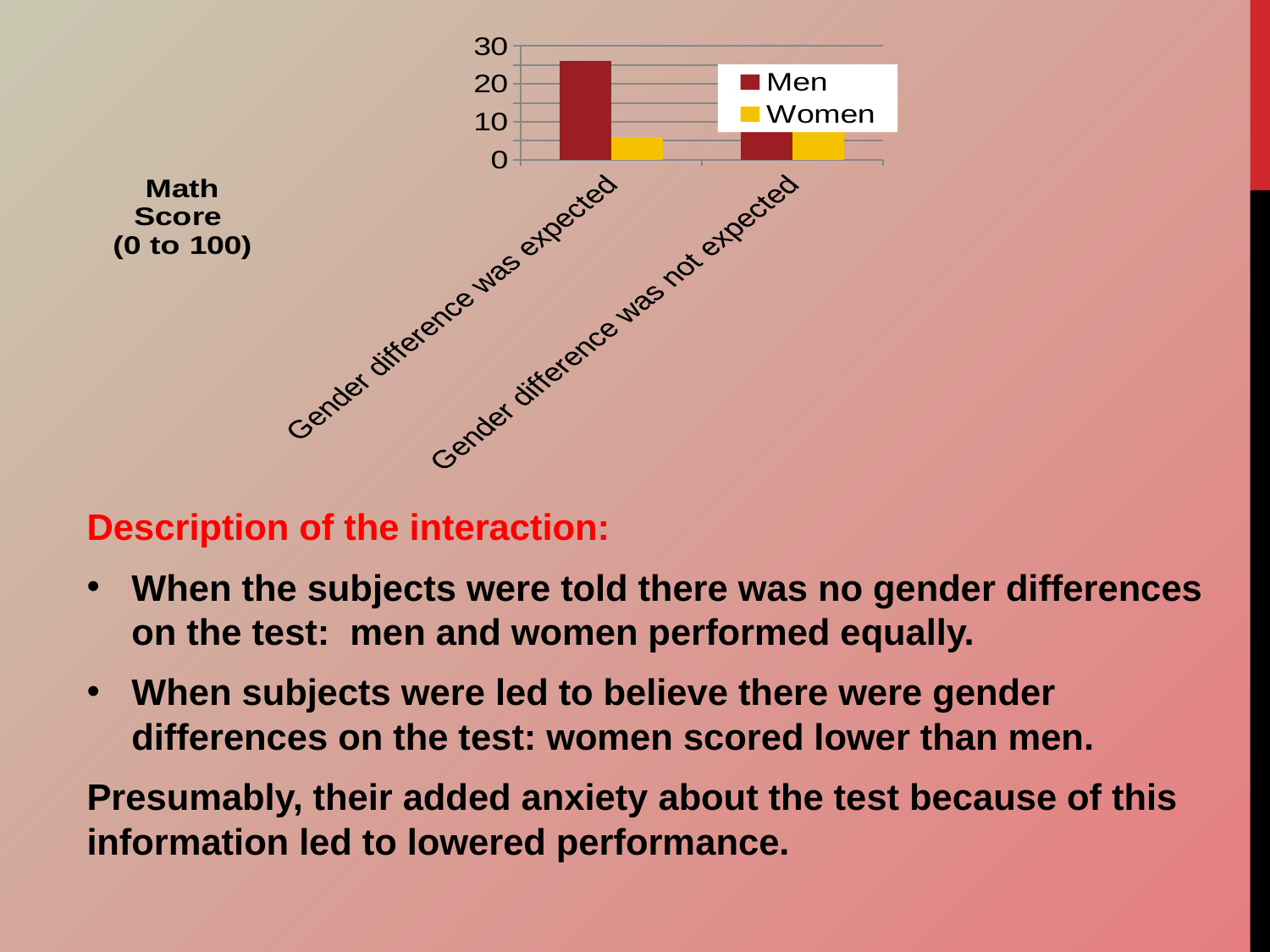

### Chart

| Category | Men | Women |
|---|---|---|
| Gender difference was expected | 26.0 | 6.0 |
| Gender difference was not expected | 18.5 | 17.0 |
Description of the interaction:
When the subjects were told there was no gender differences on the test:  men and women performed equally.
When subjects were led to believe there were gender differences on the test: women scored lower than men.
Presumably, their added anxiety about the test because of this information led to lowered performance.